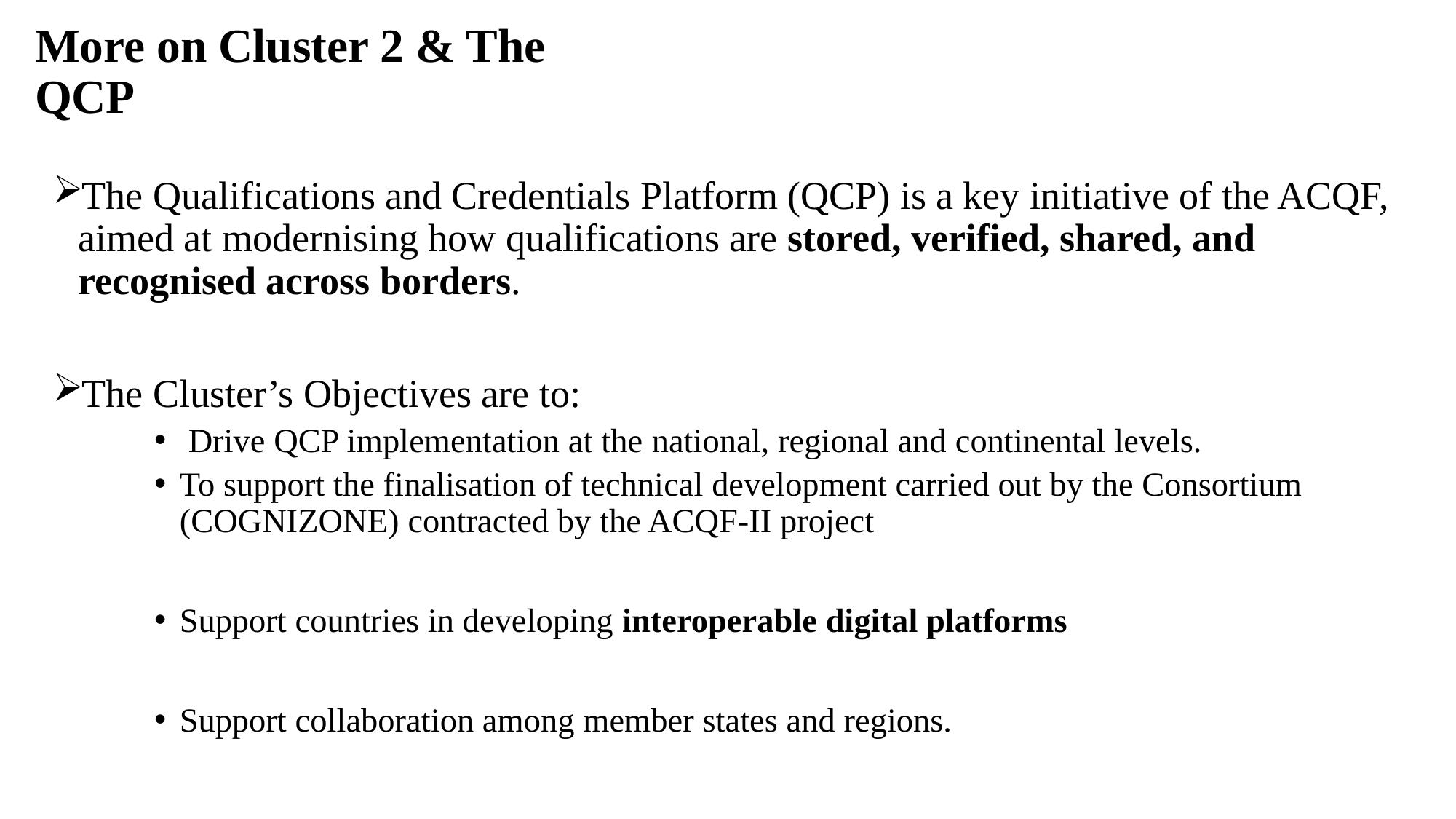

# More on Cluster 2 & The QCP
The Qualifications and Credentials Platform (QCP) is a key initiative of the ACQF, aimed at modernising how qualifications are stored, verified, shared, and recognised across borders.

The Cluster’s Objectives are to:
 Drive QCP implementation at the national, regional and continental levels.
To support the finalisation of technical development carried out by the Consortium (COGNIZONE) contracted by the ACQF-II project

Support countries in developing interoperable digital platforms

Support collaboration among member states and regions.